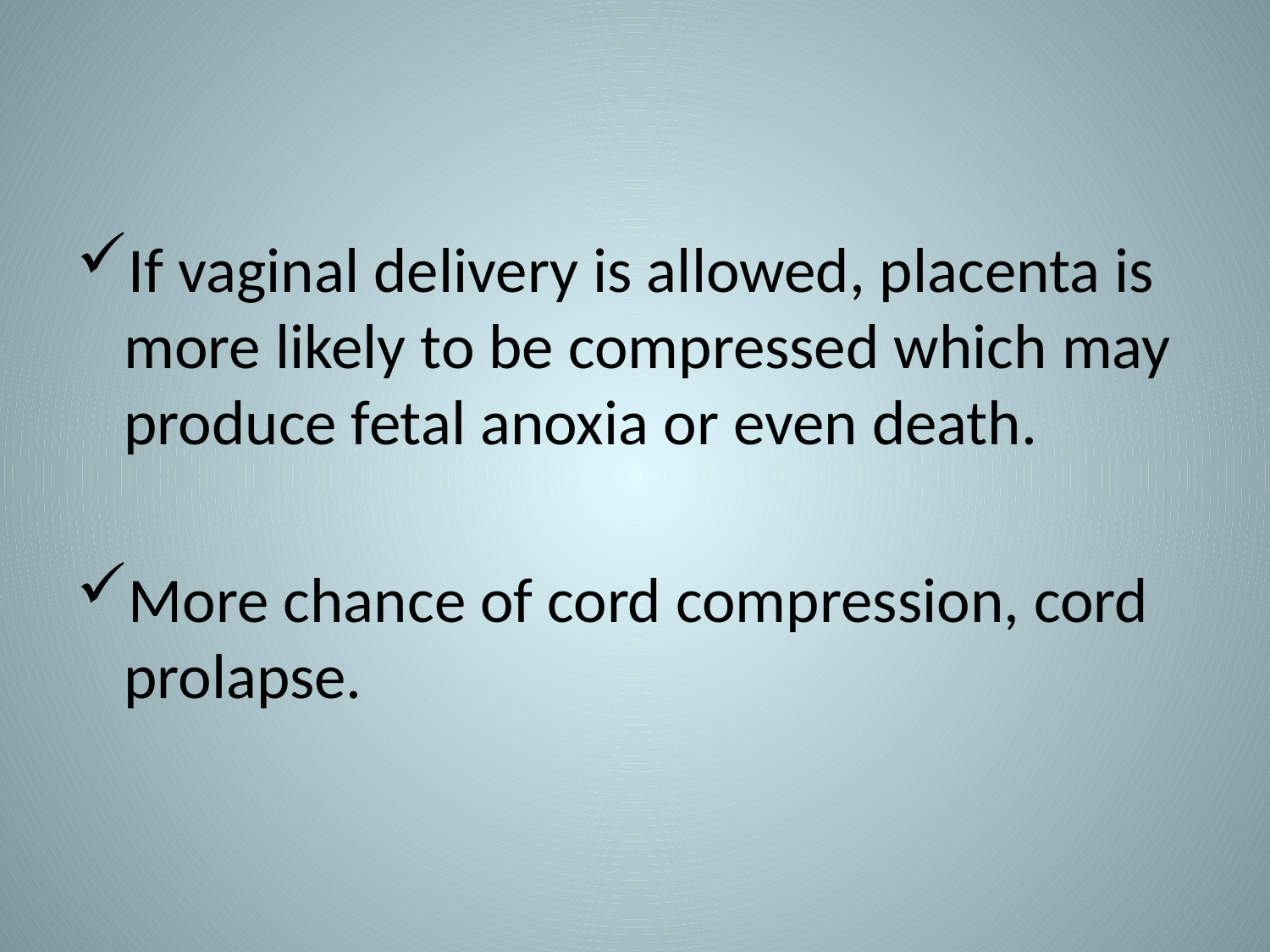

#
If vaginal delivery is allowed, placenta is more likely to be compressed which may produce fetal anoxia or even death.

More chance of cord compression, cord prolapse.